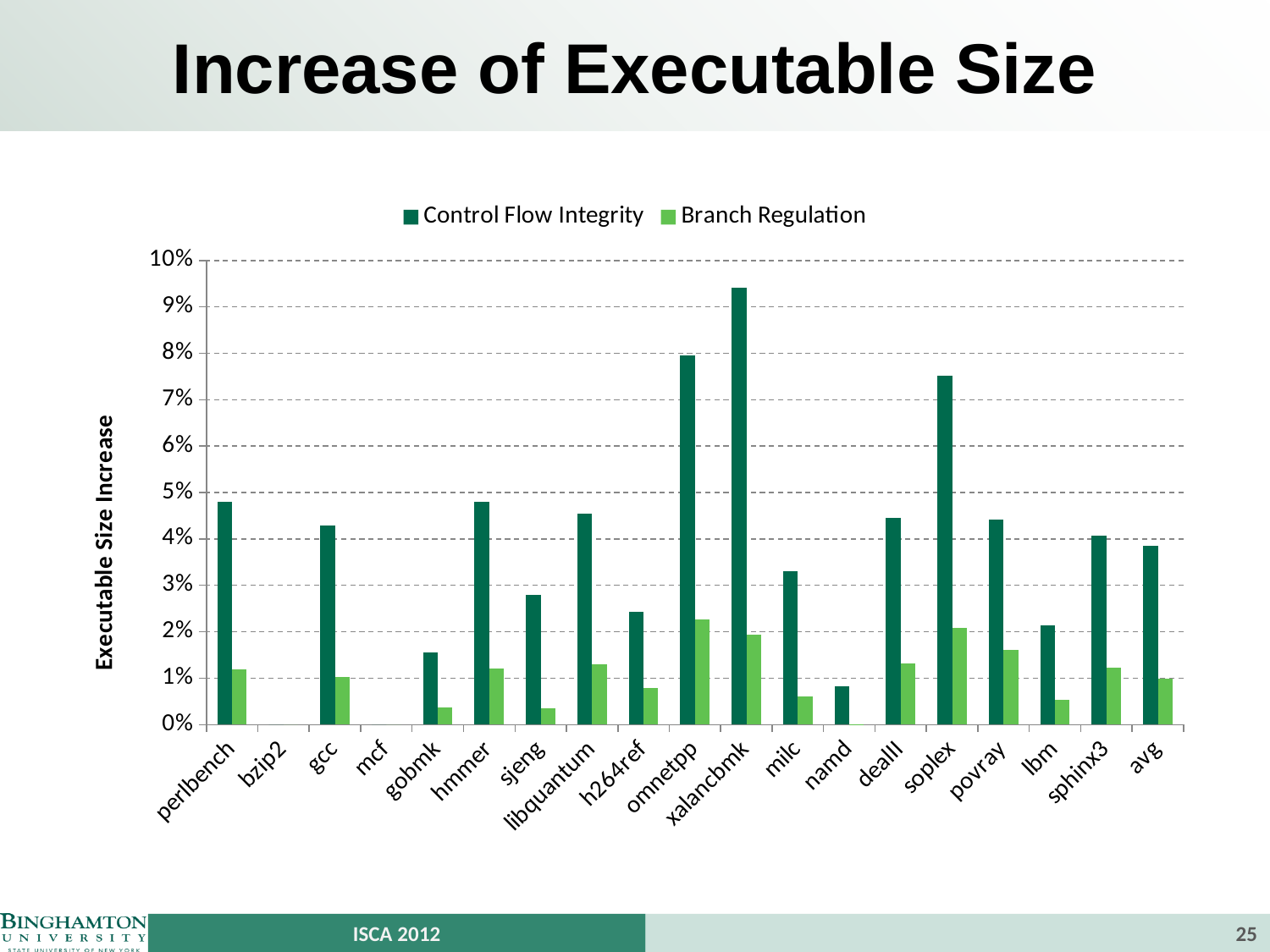

# Increase of Executable Size

### Chart

| Category | Control Flow Integrity | Branch Regulation |
|---|---|---|
| perlbench | 0.0479915852904404 | 0.0118360749849256 |
| bzip2 | 0.0 | 0.0 |
| gcc | 0.0429837476883385 | 0.0101783482834039 |
| mcf | 0.0 | 0.0 |
| gobmk | 0.0155928626977523 | 0.0036893826918789 |
| hmmer | 0.04807883770858 | 0.0120486725823911 |
| sjeng | 0.0278667891281423 | 0.00348334864101779 |
| libquantum | 0.0455353283058744 | 0.013064988712234 |
| h264ref | 0.0243652542491824 | 0.00780361829639714 |
| omnetpp | 0.0796155508657733 | 0.022660123572936 |
| xalancbmk | 0.0941486660168635 | 0.0194366613874333 |
| milc | 0.0330082520630158 | 0.00600150037509377 |
| namd | 0.00822479187264469 | 8.59734342088295e-05 |
| dealII | 0.0446264503596367 | 0.0131655187884515 |
| soplex | 0.0751017040440966 | 0.0209023297388355 |
| povray | 0.0441562579966107 | 0.0160651606081528 |
| lbm | 0.0213630041724618 | 0.00534075104311544 |
| sphinx3 | 0.0406326152383114 | 0.0122762369443409 |
| avg | 0.0385162054276514 | 0.00989103833804536 |
ISCA 2012
25